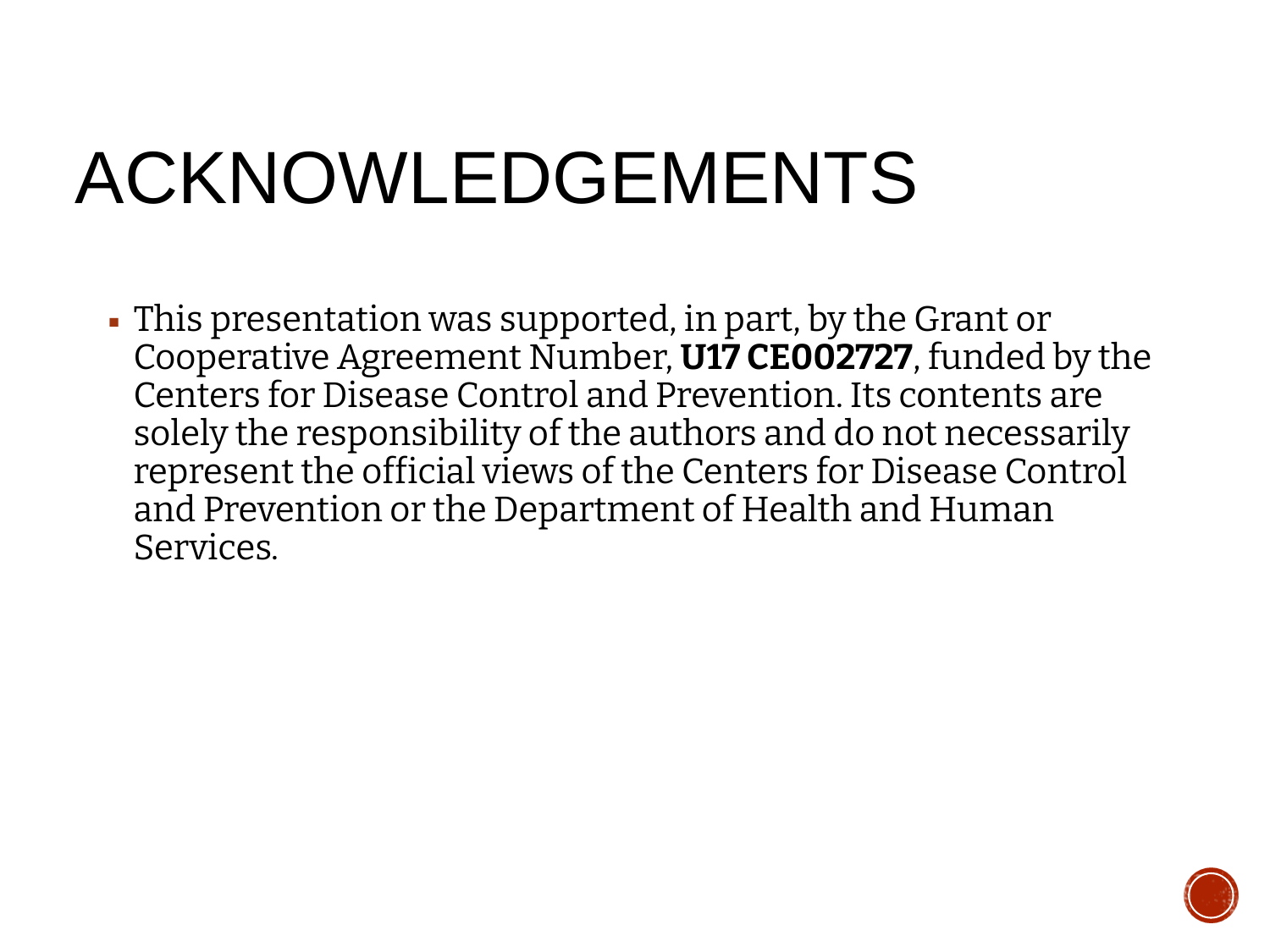

# ACKNOWLEDGEMENTS
This presentation was supported, in part, by the Grant or Cooperative Agreement Number, U17 CE002727, funded by the Centers for Disease Control and Prevention. Its contents are solely the responsibility of the authors and do not necessarily represent the official views of the Centers for Disease Control and Prevention or the Department of Health and Human Services.